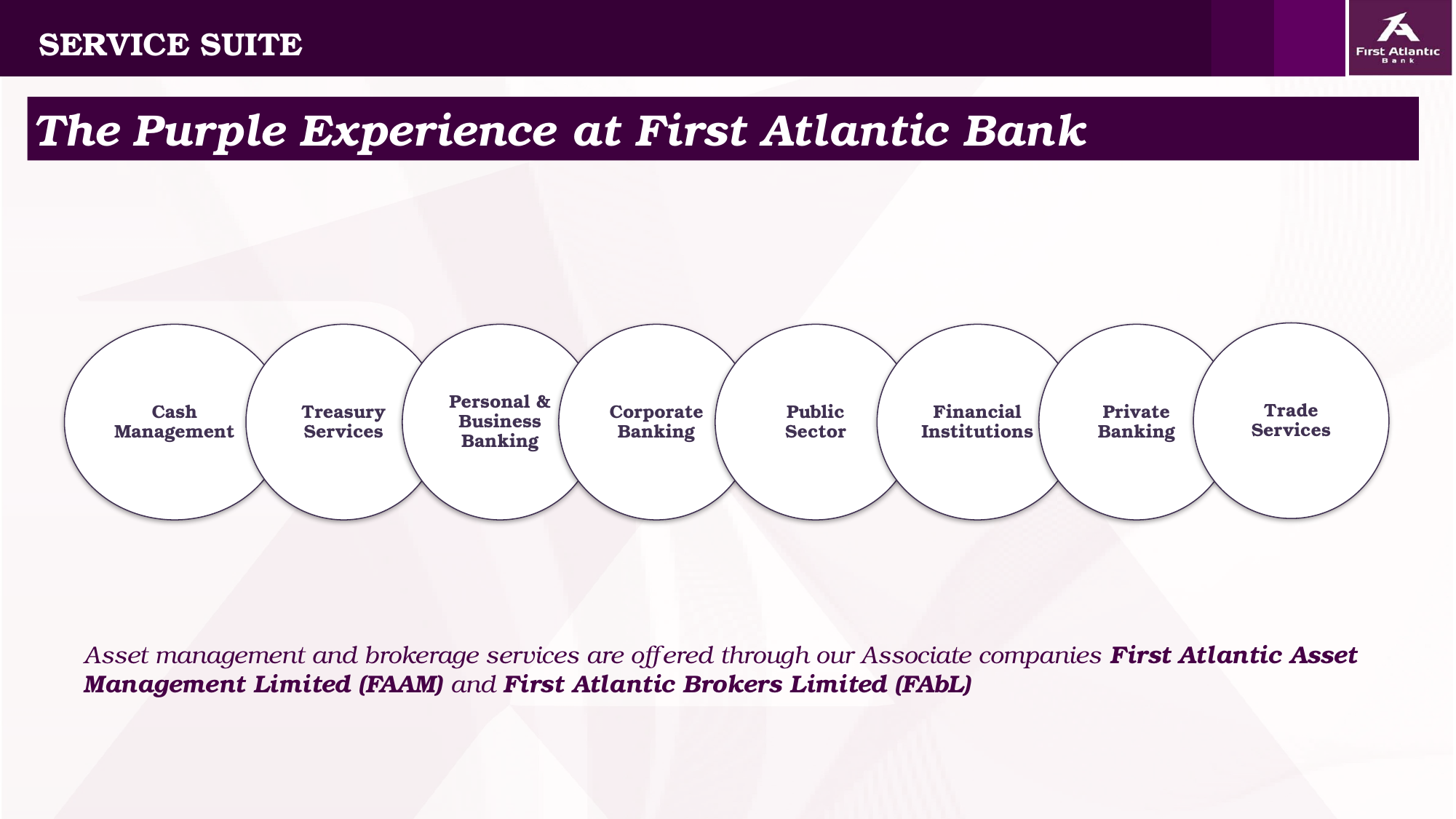

SERVICE SUITE
The Purple Experience at First Atlantic Bank

Trade Services

Cash Management

Treasury Services

Personal & Business Banking

Corporate Banking

Public Sector

Financial Institutions

Private Banking
Asset management and brokerage services are offered through our Associate companies First Atlantic Asset Management Limited (FAAM) and First Atlantic Brokers Limited (FAbL)